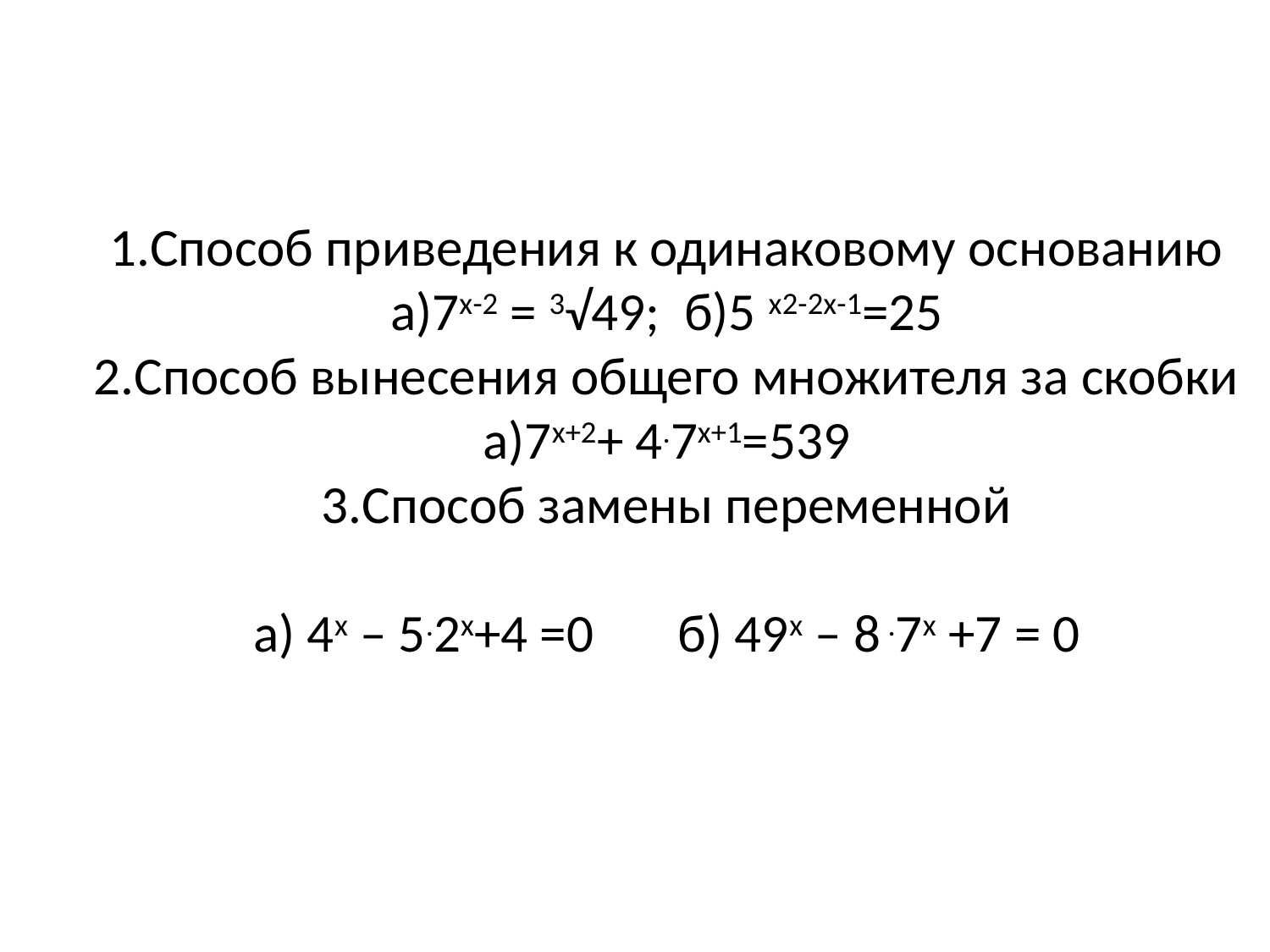

# 1.Способ приведения к одинаковому основанию а)7х-2 = 3√49;  б)5 х2-2х-1=25 2.Способ вынесения общего множителя за скобки а)7х+2+ 4.7х+1=539 3.Способ замены переменной а) 4х – 5.2х+4 =0       б) 49х – 8 .7х +7 = 0